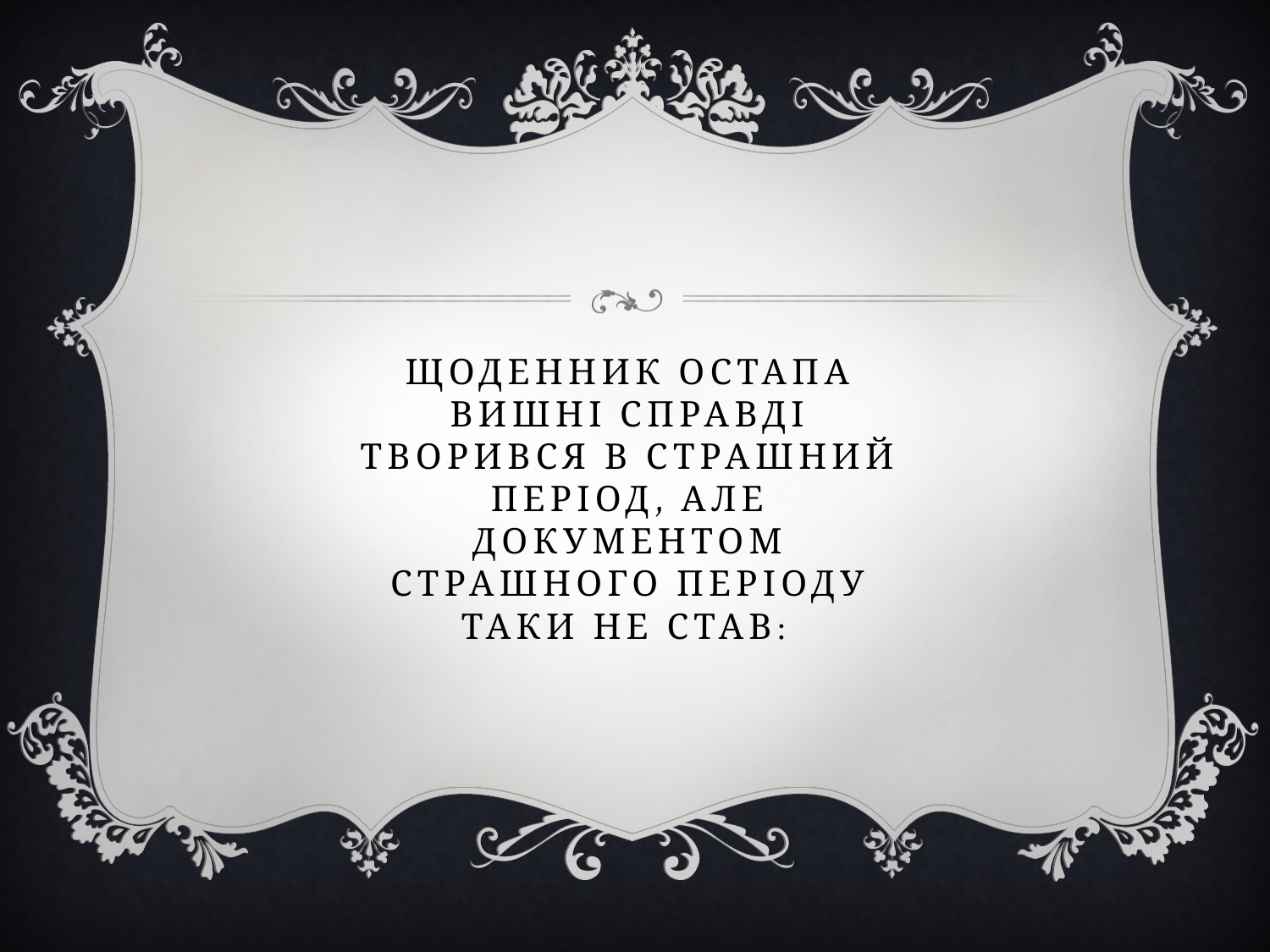

# Щоденник Остапа Вишні справді творився в страшний період, але документом страшного періоду таки не став: